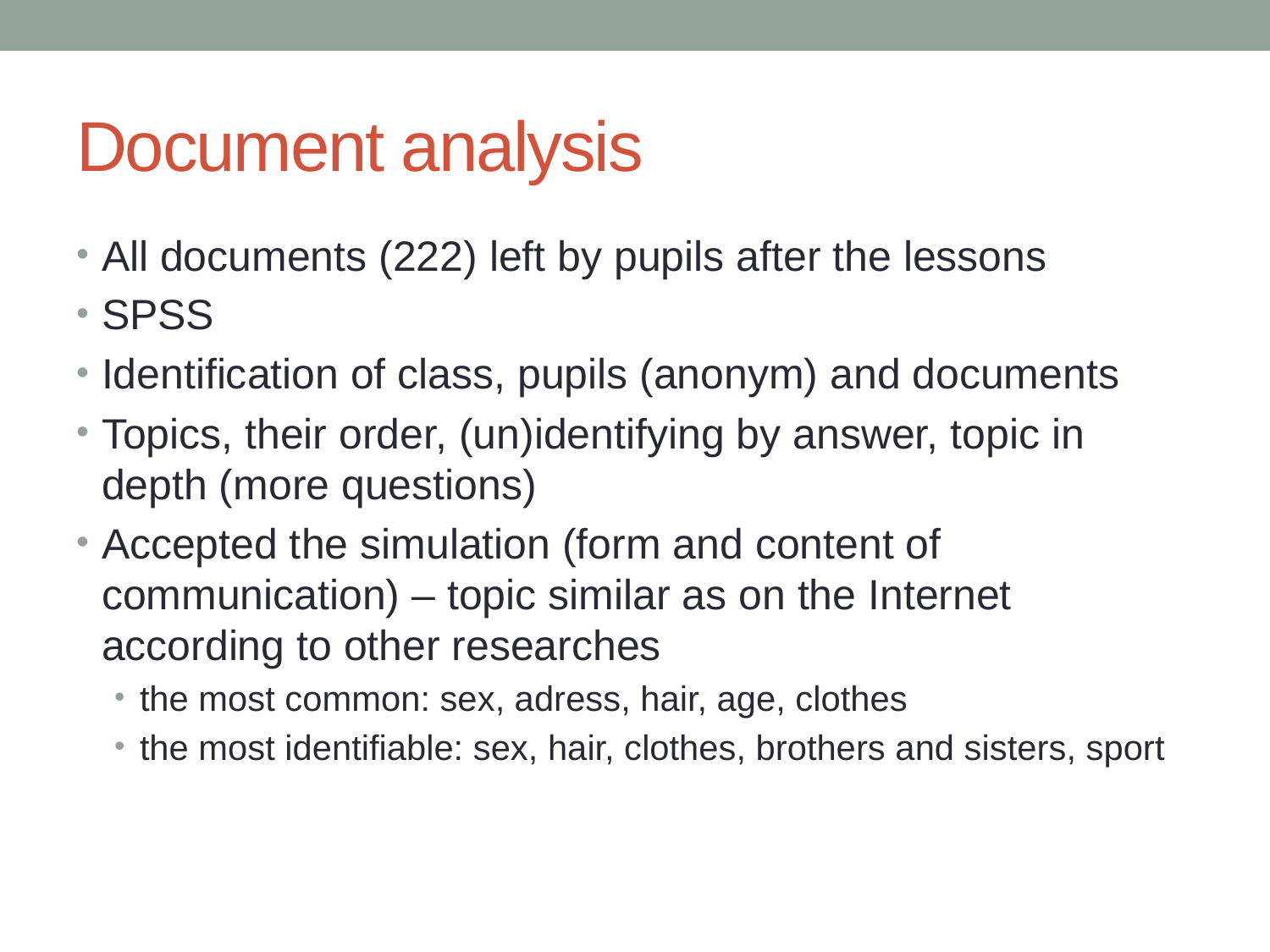

# Document analysis
All documents (222) left by pupils after the lessons
SPSS
Identification of class, pupils (anonym) and documents
Topics, their order, (un)identifying by answer, topic in depth (more questions)
Accepted the simulation (form and content of communication) – topic similar as on the Internet according to other researches
the most common: sex, adress, hair, age, clothes
the most identifiable: sex, hair, clothes, brothers and sisters, sport